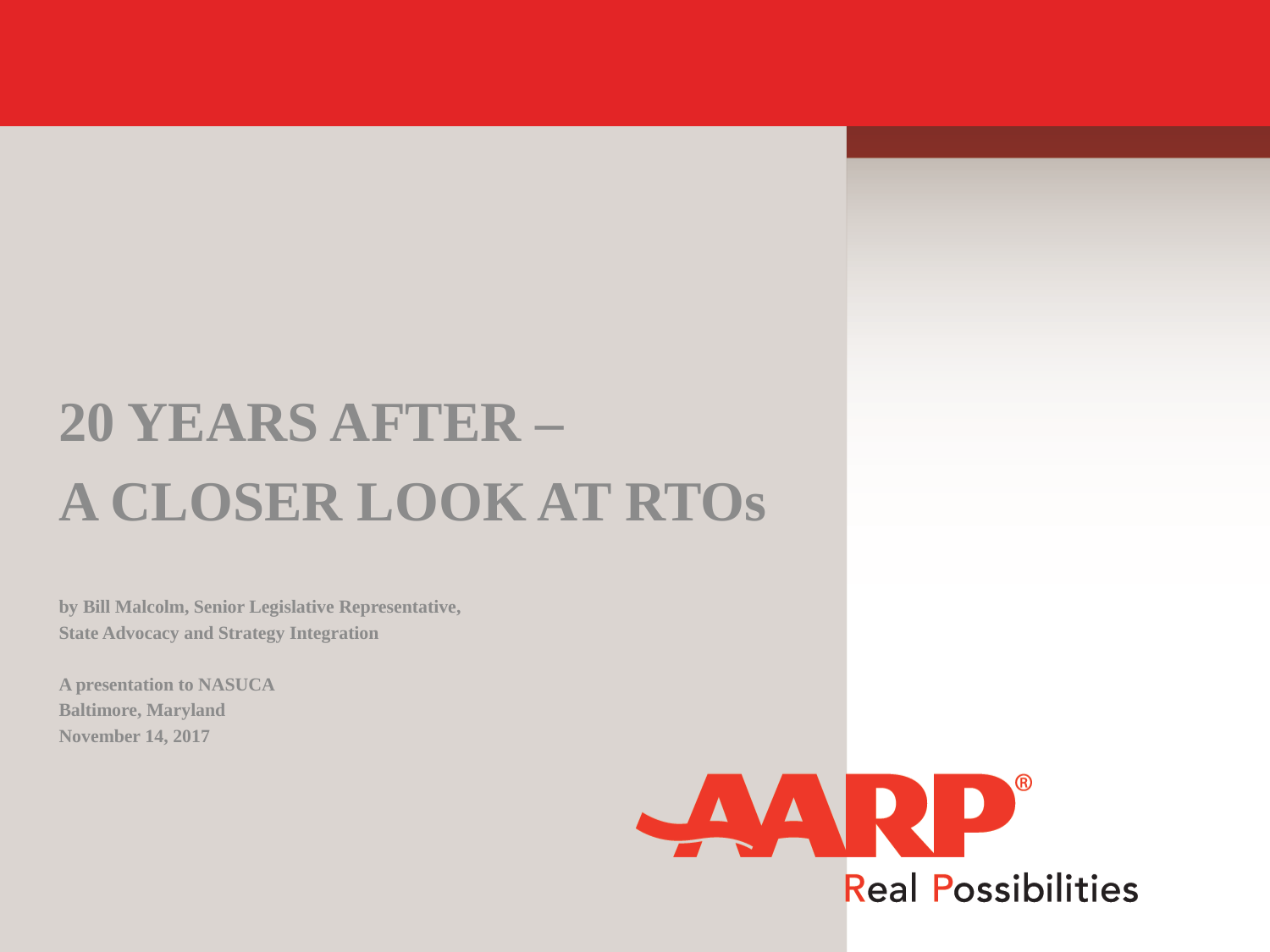

20 YEARS AFTER –
A CLOSER LOOK AT RTOs

by Bill Malcolm, Senior Legislative Representative,
State Advocacy and Strategy Integration

A presentation to NASUCA
Baltimore, Maryland
November 14, 2017